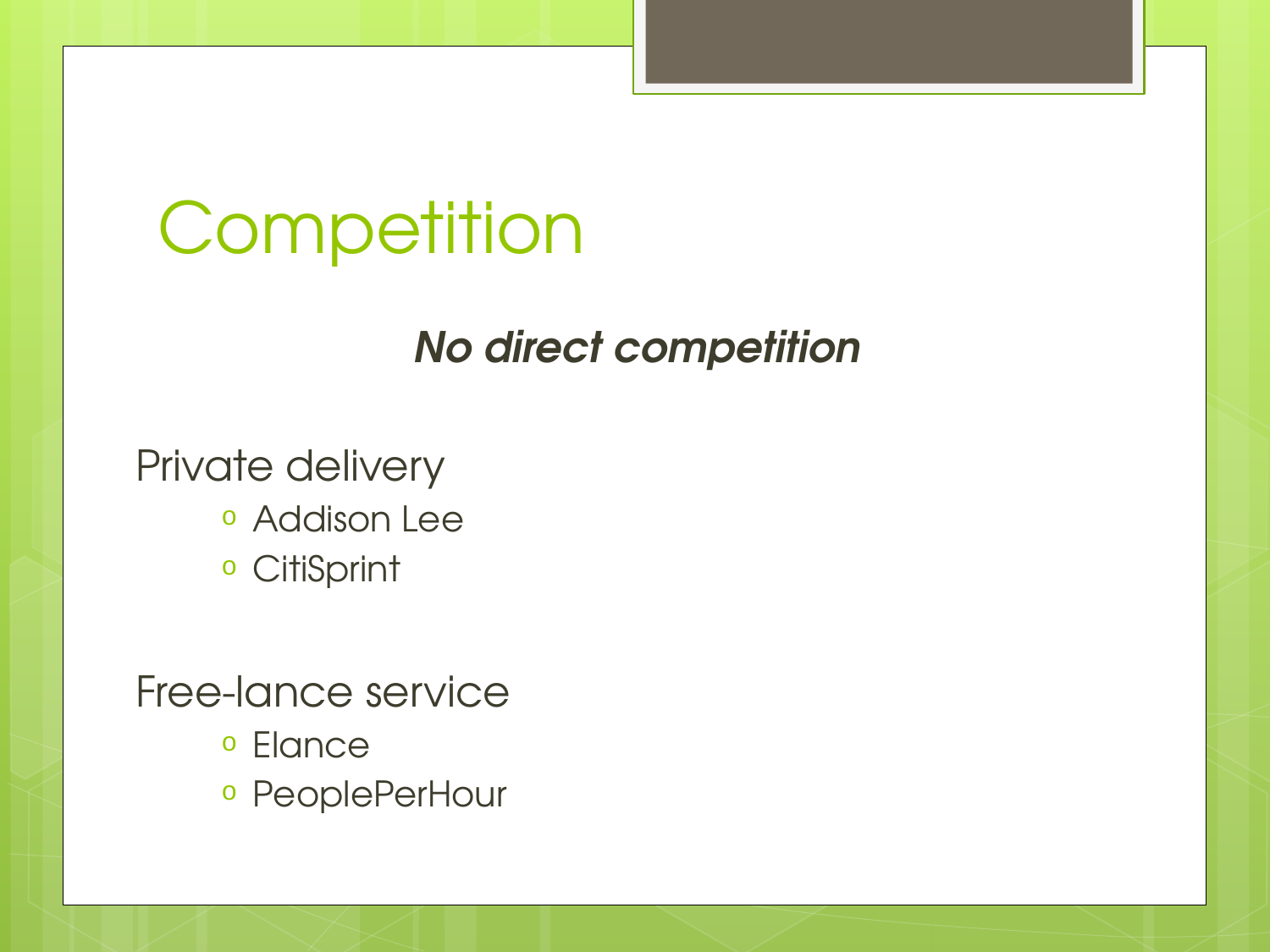

# Competition
No direct competition

Private delivery
Addison Lee
CitiSprint

Free-lance service
Elance
PeoplePerHour